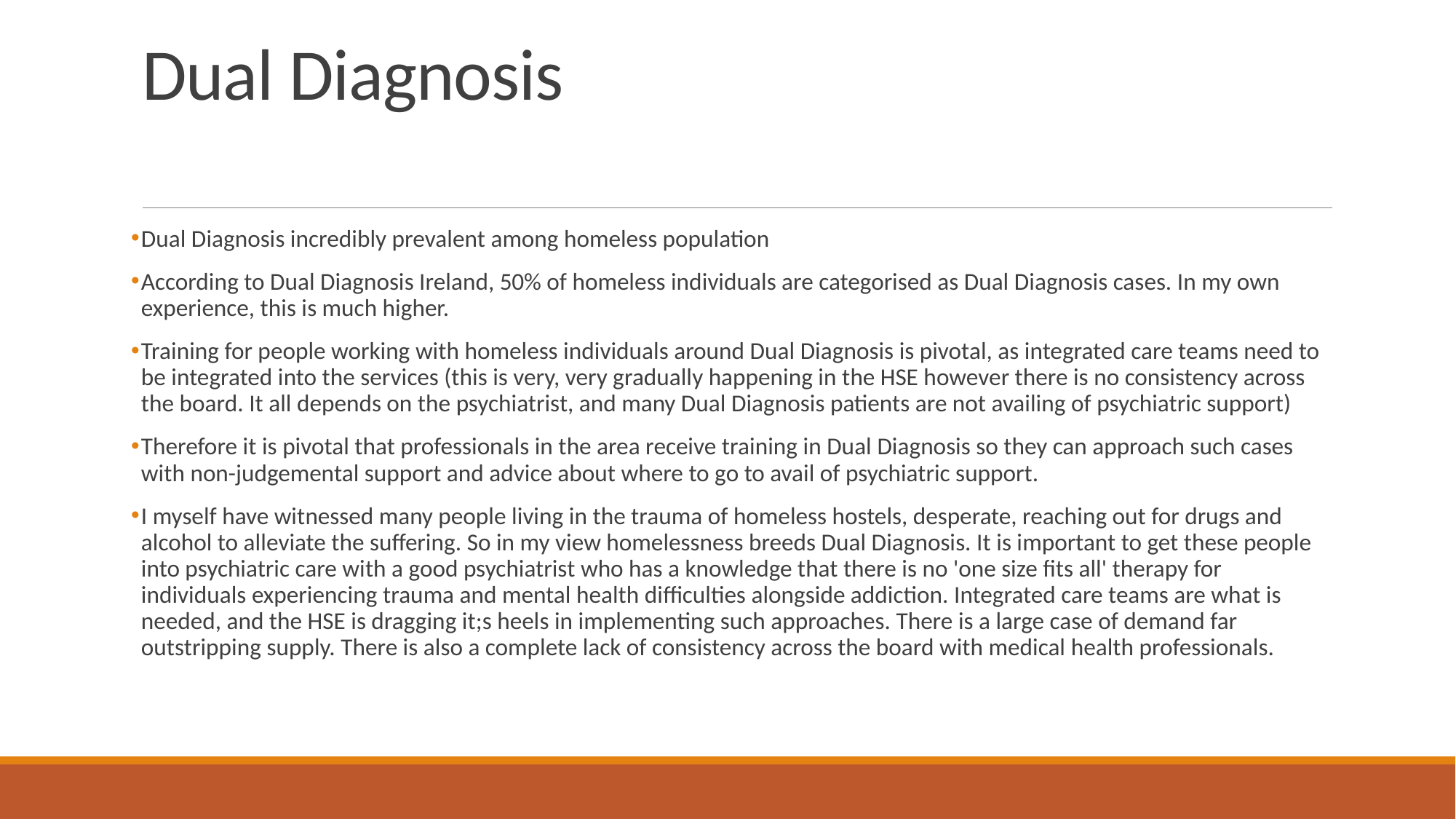

# Dual Diagnosis
Dual Diagnosis incredibly prevalent among homeless population
According to Dual Diagnosis Ireland, 50% of homeless individuals are categorised as Dual Diagnosis cases. In my own experience, this is much higher.
Training for people working with homeless individuals around Dual Diagnosis is pivotal, as integrated care teams need to be integrated into the services (this is very, very gradually happening in the HSE however there is no consistency across the board. It all depends on the psychiatrist, and many Dual Diagnosis patients are not availing of psychiatric support)
Therefore it is pivotal that professionals in the area receive training in Dual Diagnosis so they can approach such cases with non-judgemental support and advice about where to go to avail of psychiatric support.
I myself have witnessed many people living in the trauma of homeless hostels, desperate, reaching out for drugs and alcohol to alleviate the suffering. So in my view homelessness breeds Dual Diagnosis. It is important to get these people into psychiatric care with a good psychiatrist who has a knowledge that there is no 'one size fits all' therapy for individuals experiencing trauma and mental health difficulties alongside addiction. Integrated care teams are what is needed, and the HSE is dragging it;s heels in implementing such approaches. There is a large case of demand far outstripping supply. There is also a complete lack of consistency across the board with medical health professionals.